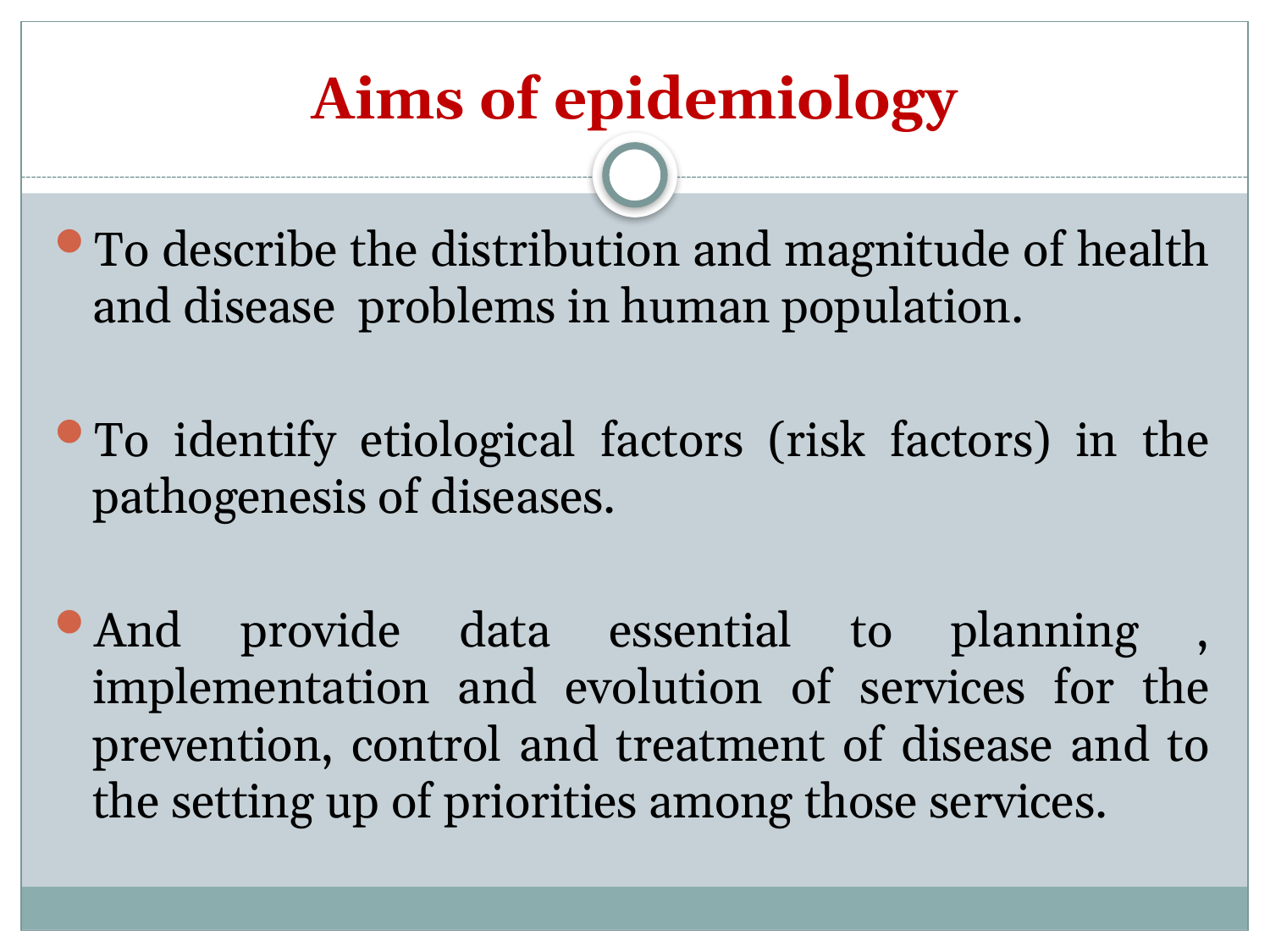

# Aims of epidemiology
To describe the distribution and magnitude of health and disease  problems in human population.

To identify etiological factors (risk factors) in the pathogenesis of diseases.

And provide data essential to planning , implementation and evolution of services for the prevention, control and treatment of disease and to the setting up of priorities among those services.